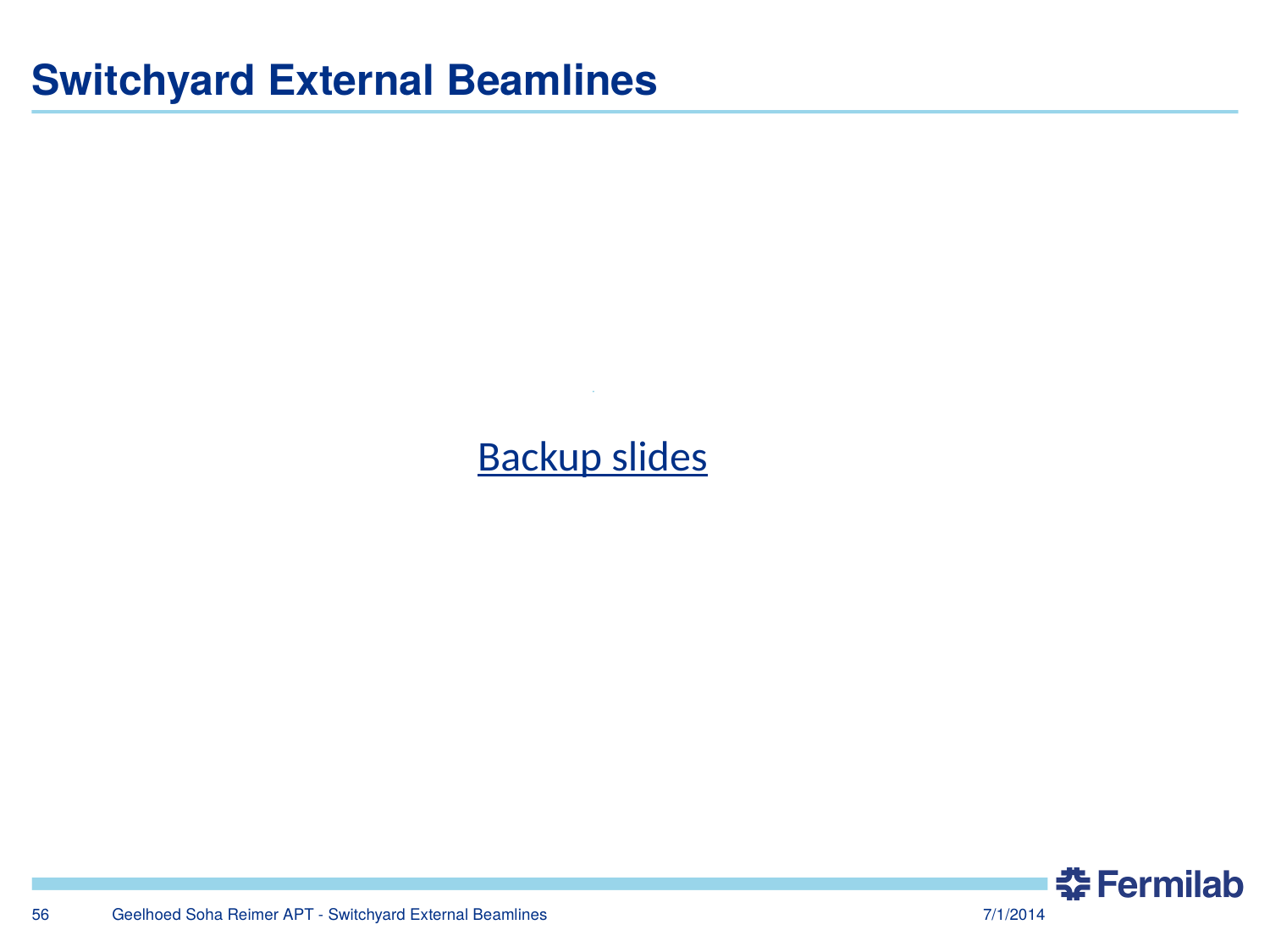

# Switchyard External Beamlines

Backup slides

56
Geelhoed Soha Reimer APT - Switchyard External Beamlines
7/1/2014